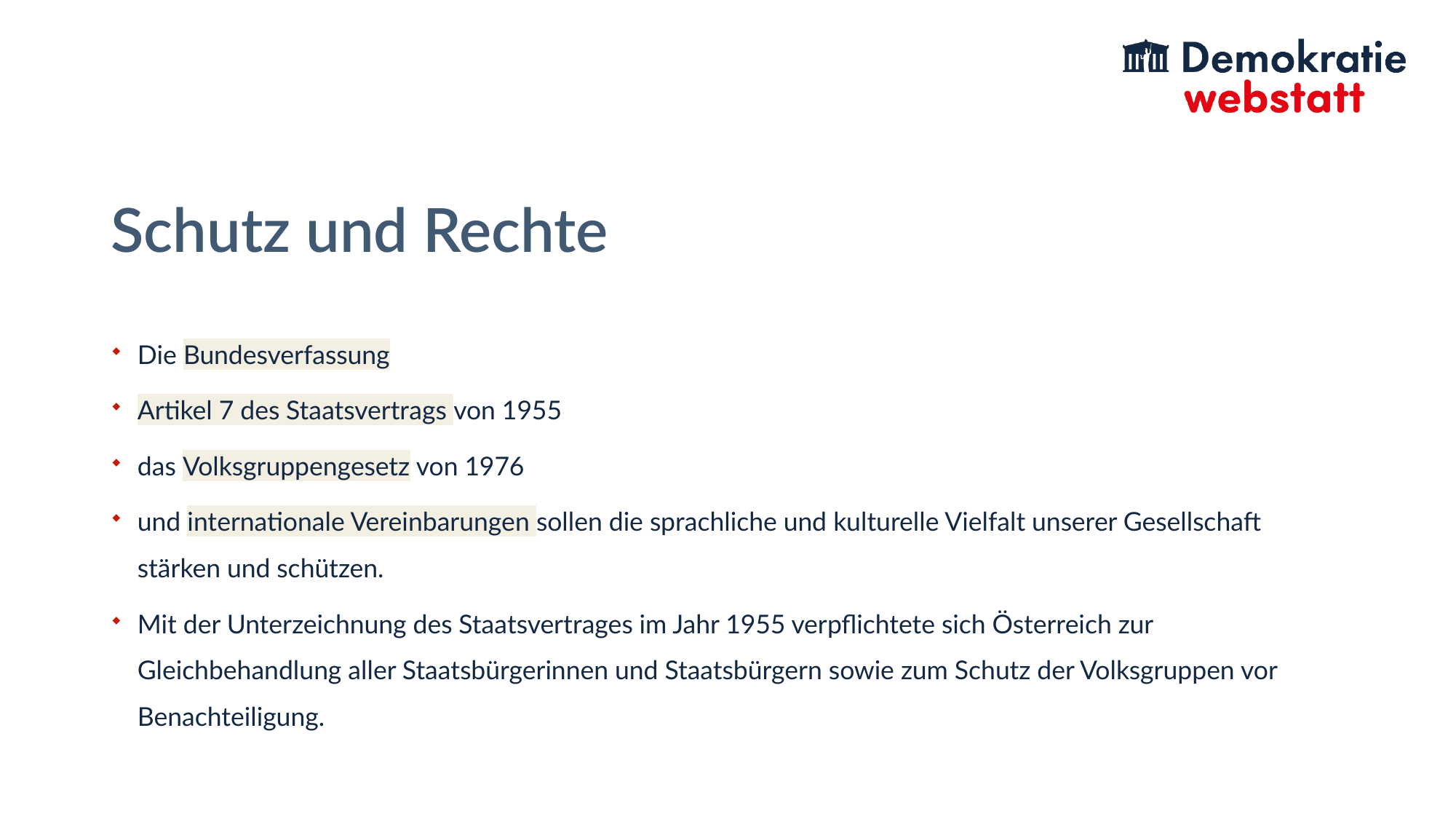

# Schutz und Rechte
Die Bundesverfassung
Artikel 7 des Staatsvertrags von 1955
das Volksgruppengesetz von 1976
und internationale Vereinbarungen sollen die sprachliche und kulturelle Vielfalt unserer Gesellschaft stärken und schützen.
Mit der Unterzeichnung des Staatsvertrages im Jahr 1955 verpflichtete sich Österreich zur Gleichbehandlung aller Staatsbürgerinnen und Staatsbürgern sowie zum Schutz der Volksgruppen vor Benachteiligung.